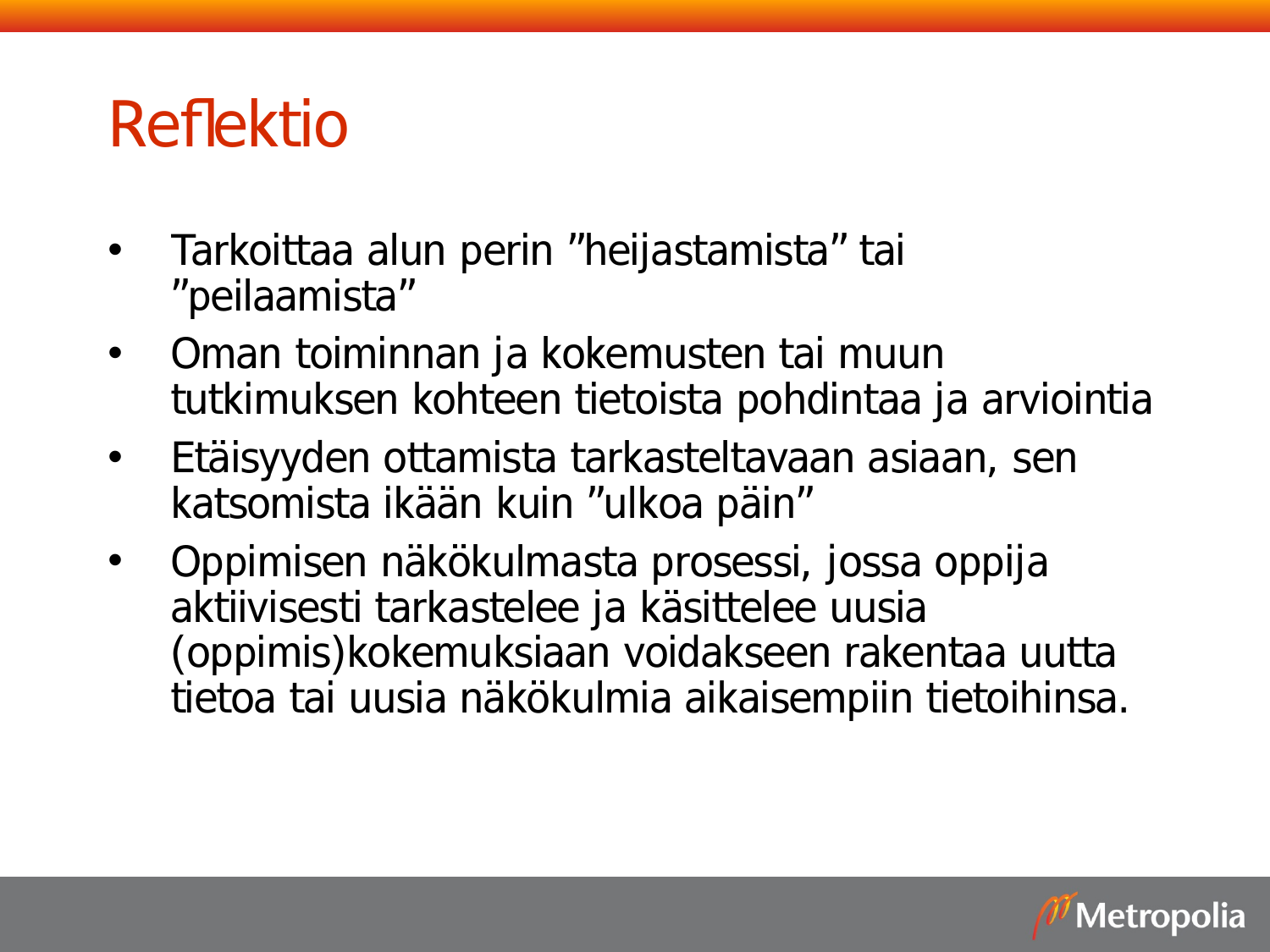

# Reflektio
Tarkoittaa alun perin ”heijastamista” tai ”peilaamista”
Oman toiminnan ja kokemusten tai muun tutkimuksen kohteen tietoista pohdintaa ja arviointia
Etäisyyden ottamista tarkasteltavaan asiaan, sen katsomista ikään kuin ”ulkoa päin”
Oppimisen näkökulmasta prosessi, jossa oppija aktiivisesti tarkastelee ja käsittelee uusia (oppimis)kokemuksiaan voidakseen rakentaa uutta tietoa tai uusia näkökulmia aikaisempiin tietoihinsa.